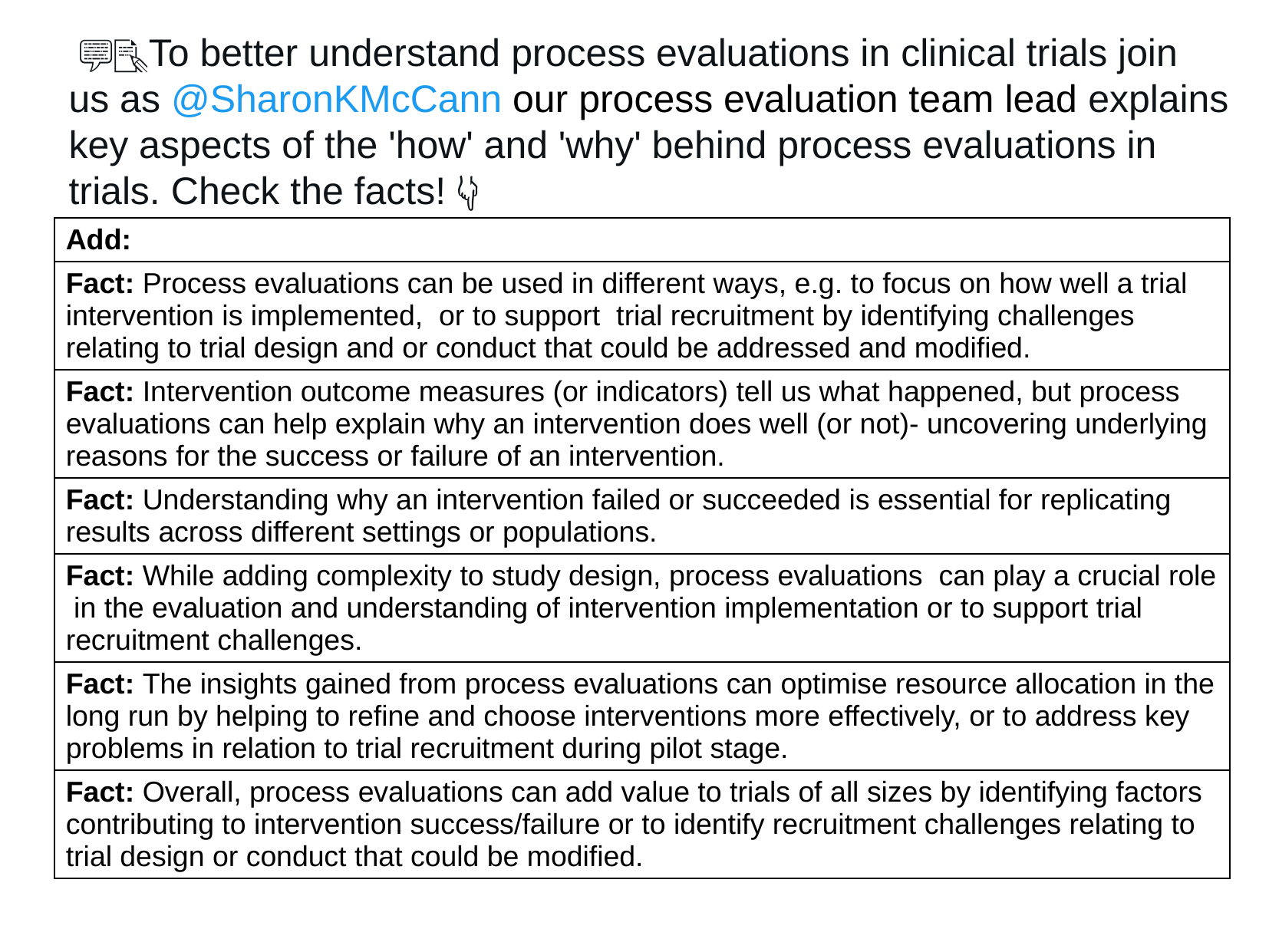

💬📝To better understand process evaluations in clinical trials join us as @SharonKMcCann our process evaluation team lead explains key aspects of the 'how' and 'why' behind process evaluations in trials. Check the facts! 👇

| Add: |
| --- |
| Fact: Process evaluations can be used in different ways, e.g. to focus on how well a trial intervention is implemented, or to support trial recruitment by identifying challenges relating to trial design and or conduct that could be addressed and modified. |
| Fact: Intervention outcome measures (or indicators) tell us what happened, but process evaluations can help explain why an intervention does well (or not)- uncovering underlying reasons for the success or failure of an intervention. |
| Fact: Understanding why an intervention failed or succeeded is essential for replicating results across different settings or populations. |
| Fact: While adding complexity to study design, process evaluations can play a crucial role in the evaluation and understanding of intervention implementation or to support trial recruitment challenges. |
| Fact: The insights gained from process evaluations can optimise resource allocation in the long run by helping to refine and choose interventions more effectively, or to address key problems in relation to trial recruitment during pilot stage. |
| Fact: Overall, process evaluations can add value to trials of all sizes by identifying factors contributing to intervention success/failure or to identify recruitment challenges relating to trial design or conduct that could be modified. |